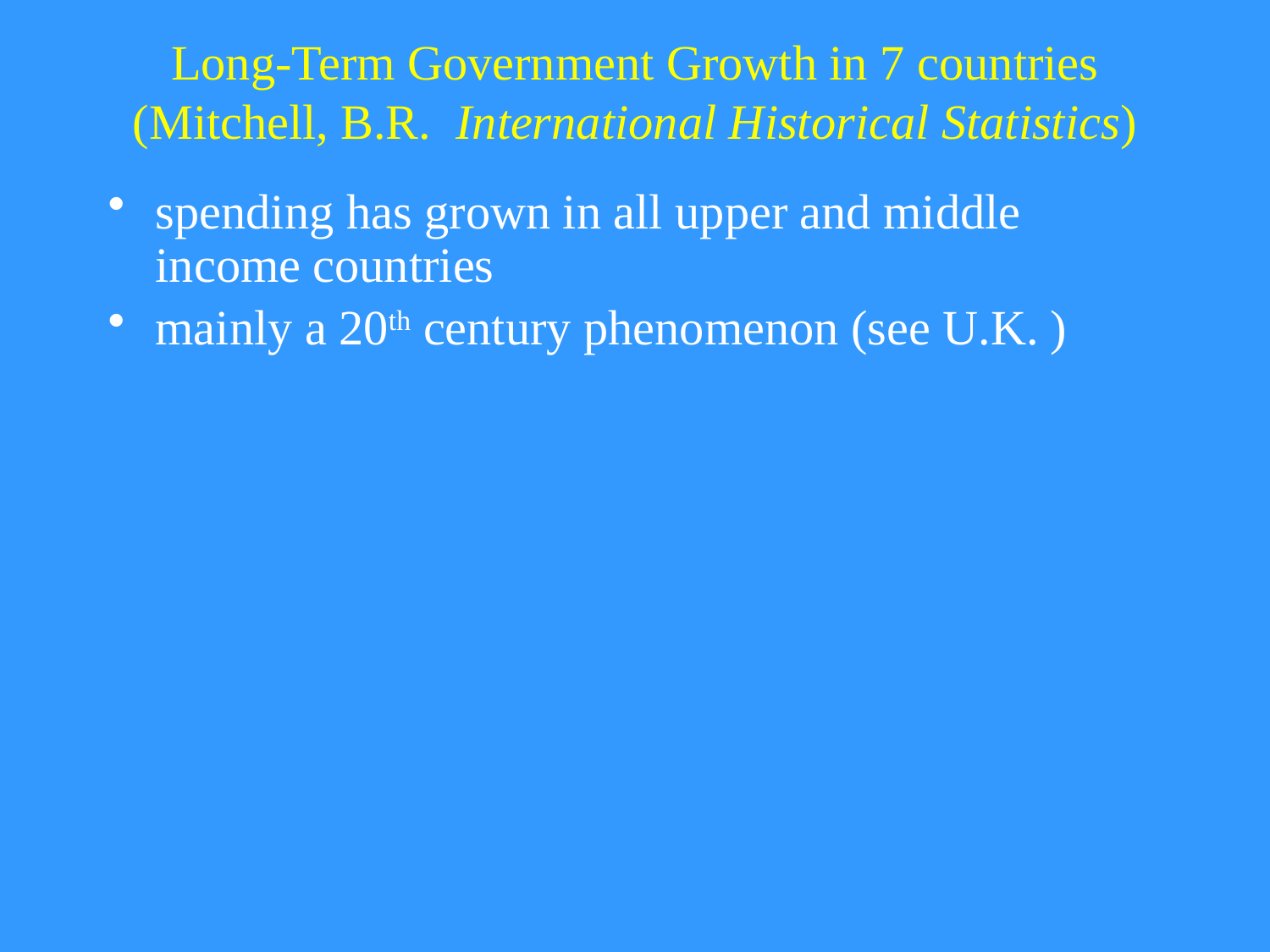

# Long-Term Government Growth in 7 countries (Mitchell, B.R.  International Historical Statistics)
spending has grown in all upper and middle income countries
mainly a 20th century phenomenon (see U.K. )